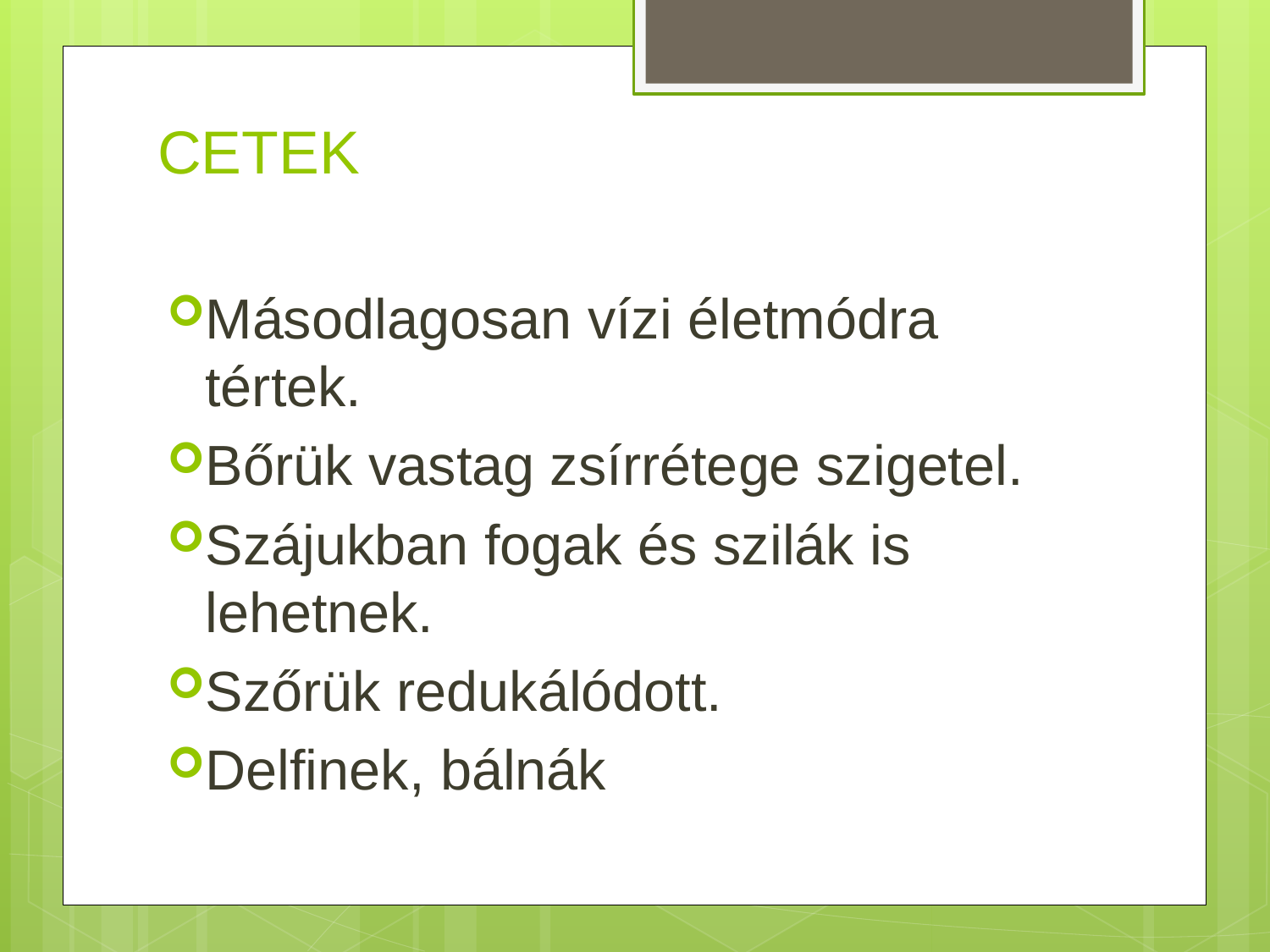

# CETEK
Másodlagosan vízi életmódra tértek.
Bőrük vastag zsírrétege szigetel.
Szájukban fogak és szilák is lehetnek.
Szőrük redukálódott.
Delfinek, bálnák